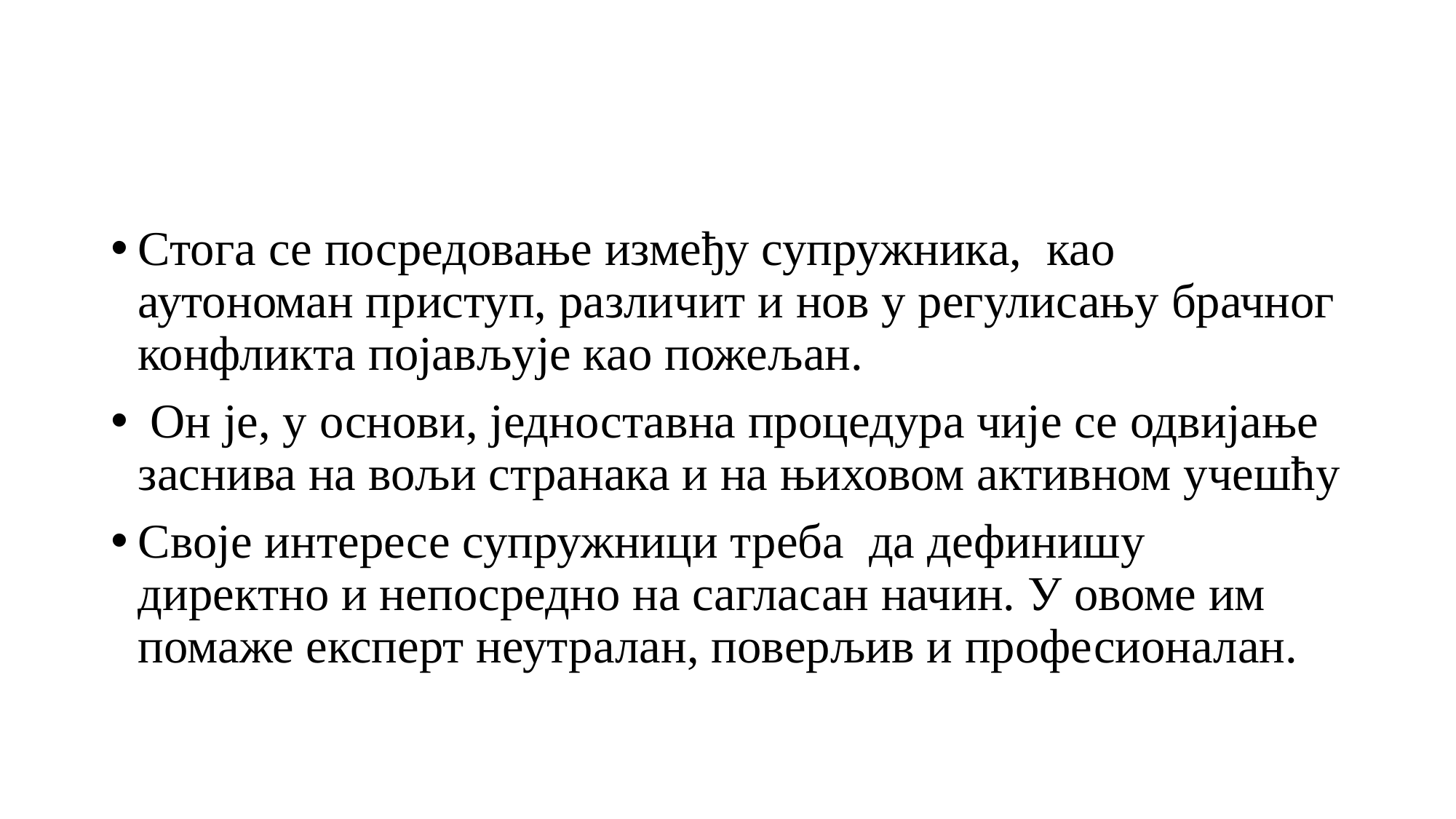

#
Стога се посредовање између супружника,  као аутономан приступ, различит и нов у регулисању брачног конфликта појављује као пожељан.
 Он је, у основи, једноставна процедура чије се одвијање заснива на вољи странака и на њиховом активном учешћу
Своје интересе супружници треба  да дефинишу директно и непосредно на сагласан начин. У овоме им помаже експерт неутралан, поверљив и професионалан.